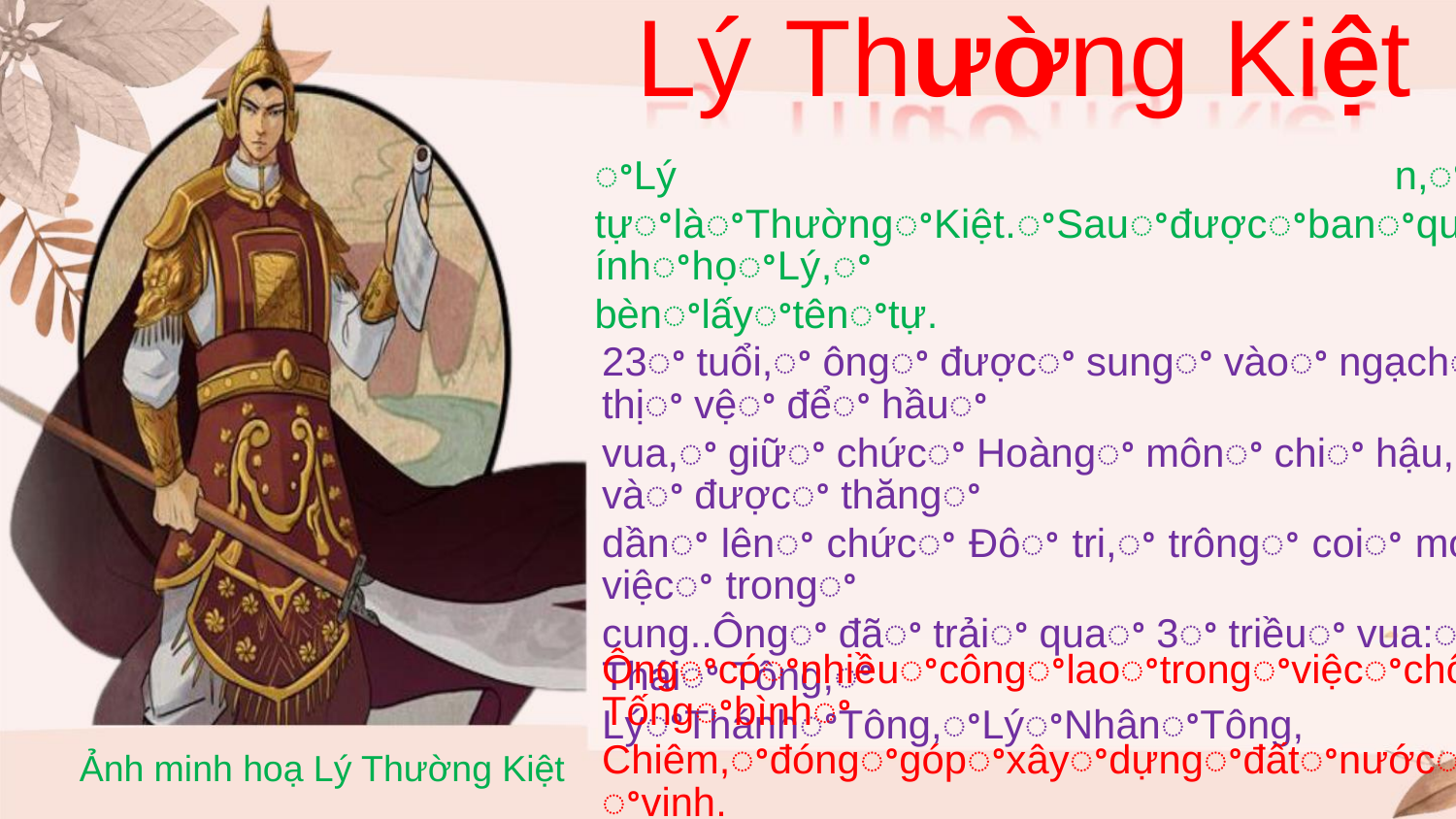

Lý Thường Kiệt
ꢀLý
n,ꢀ
tựꢀlàꢀThườngꢀKiệt.ꢀSauꢀđượcꢀbanꢀquốcꢀtínhꢀhọꢀLý,ꢀ
bènꢀlấyꢀtênꢀtự.
23ꢀ tuổi,ꢀ ôngꢀ đượcꢀ sungꢀ vàoꢀ ngạchꢀ thịꢀ vệꢀ đểꢀ hầuꢀ
vua,ꢀ giữꢀ chứcꢀ Hoàngꢀ mônꢀ chiꢀ hậu,ꢀ vàꢀ đượcꢀ thăngꢀ
dầnꢀ lênꢀ chứcꢀ Đôꢀ tri,ꢀ trôngꢀ coiꢀ mọiꢀ việcꢀ trongꢀ
cung..Ôngꢀ đãꢀ trảiꢀ quaꢀ 3ꢀ triềuꢀ vua:ꢀ Lýꢀ Tháiꢀ Tông,ꢀ
LýꢀThánhꢀTông,ꢀLýꢀNhânꢀTông,
ÔngꢀcóꢀnhiềuꢀcôngꢀlaoꢀtrongꢀviệcꢀchốngꢀTốngꢀbìnhꢀ
Chiêm,ꢀđóngꢀgópꢀxâyꢀdựngꢀđấtꢀnướcꢀphồnꢀvinh.
Ảnh minh hoạ Lý Thường Kiệt